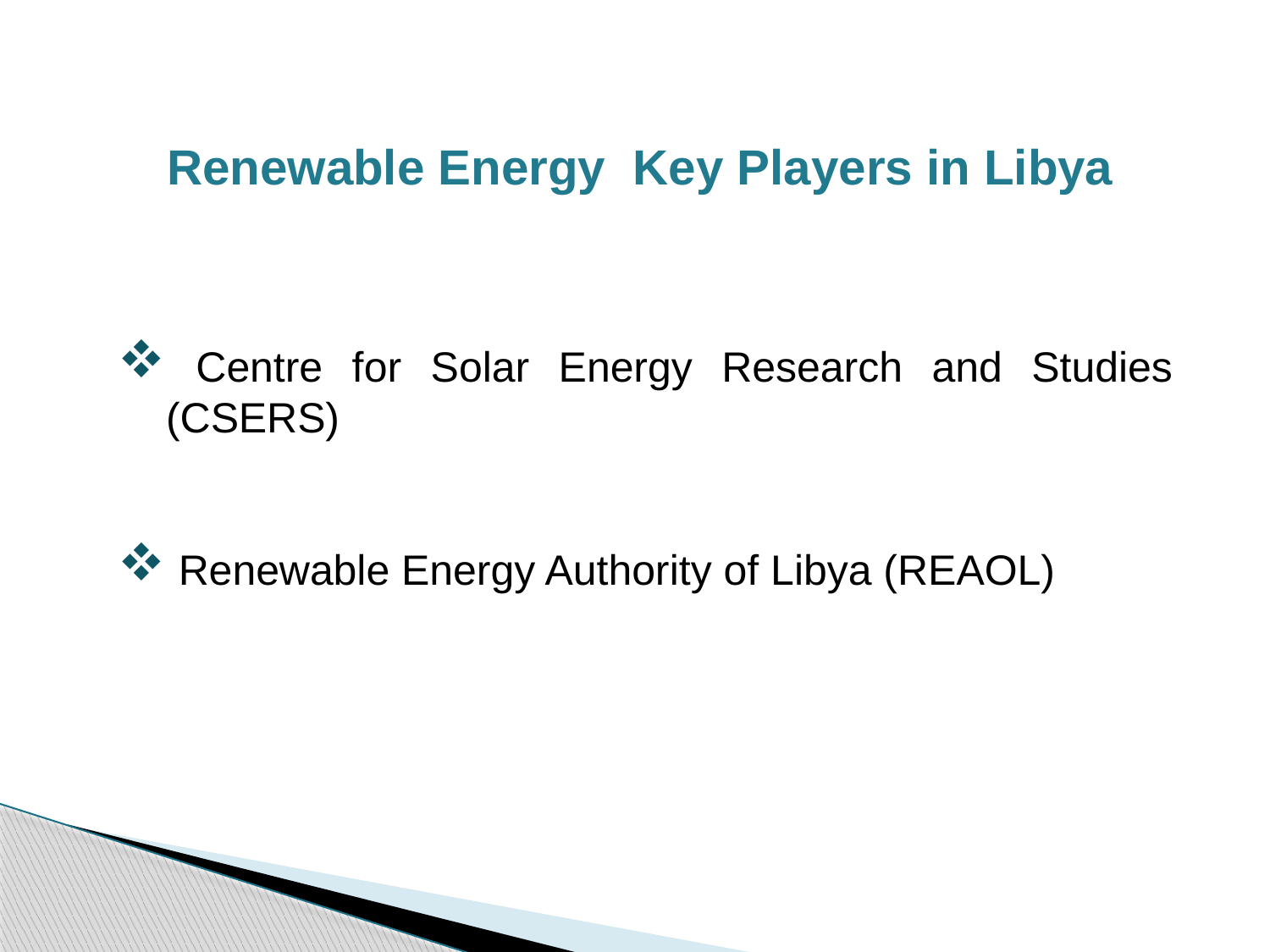

Renewable Energy  Key Players in Libya
 Centre for Solar Energy Research and Studies (CSERS)

 Renewable Energy Authority of Libya (REAOL)